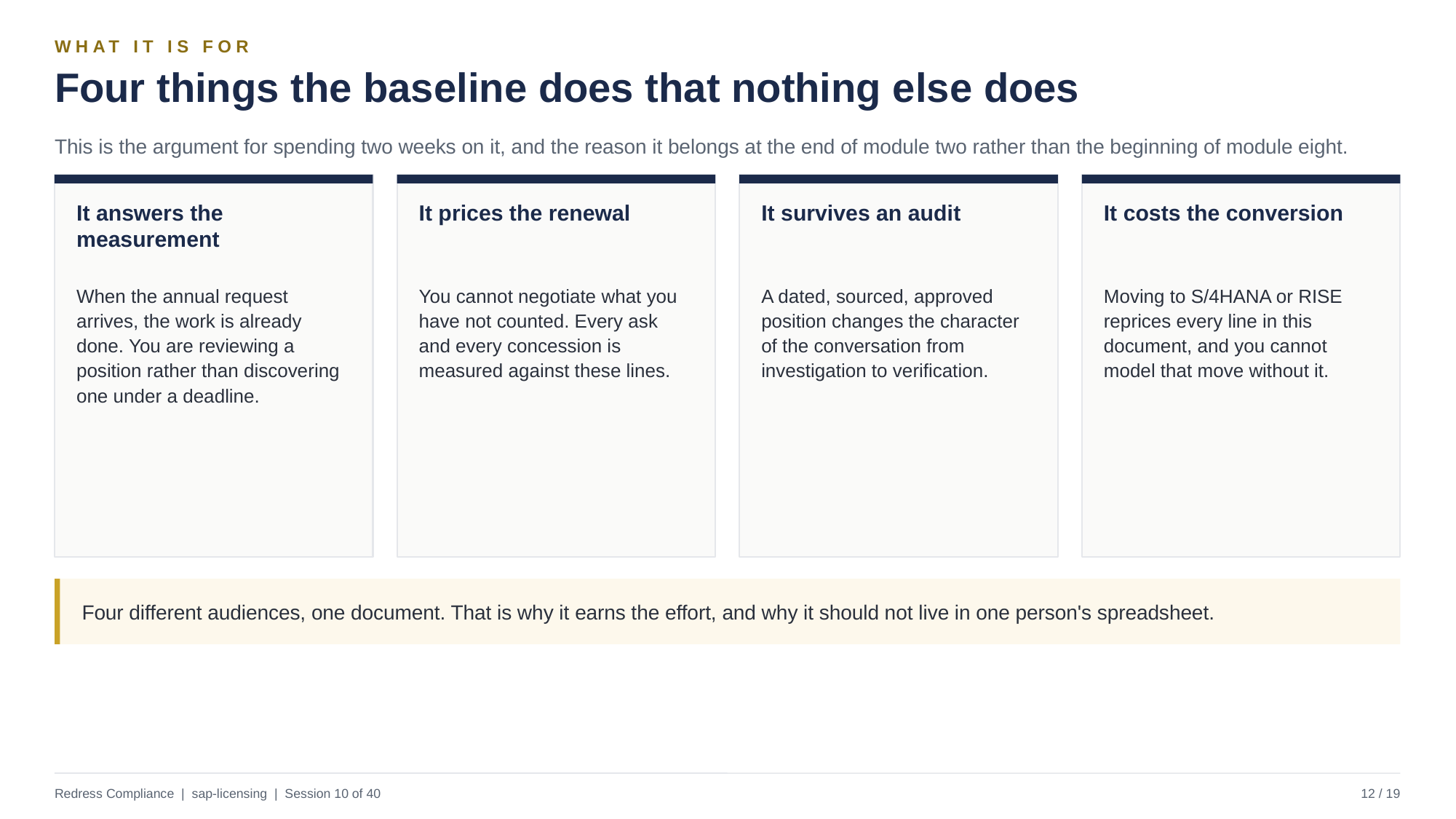

WHAT IT IS FOR
Four things the baseline does that nothing else does
This is the argument for spending two weeks on it, and the reason it belongs at the end of module two rather than the beginning of module eight.

It answers the measurement
It prices the renewal
It survives an audit
It costs the conversion
When the annual request arrives, the work is already done. You are reviewing a position rather than discovering one under a deadline.
You cannot negotiate what you have not counted. Every ask and every concession is measured against these lines.
A dated, sourced, approved position changes the character of the conversation from investigation to verification.
Moving to S/4HANA or RISE reprices every line in this document, and you cannot model that move without it.

Four different audiences, one document. That is why it earns the effort, and why it should not live in one person's spreadsheet.

Redress Compliance  |  sap-licensing  |  Session 10 of 40
12 / 19